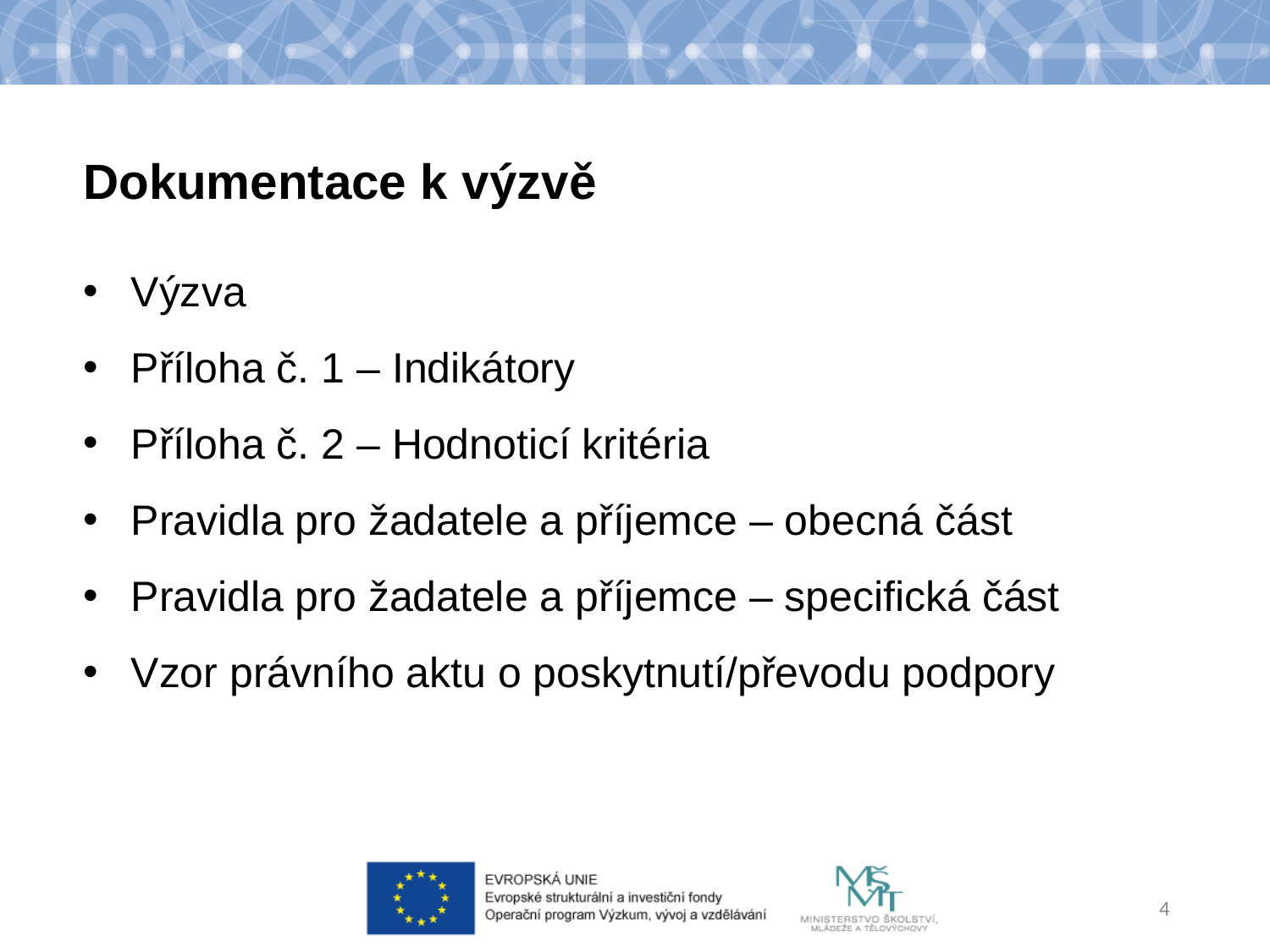

Dokumentace k výzvě
Výzva
Příloha č. 1 – Indikátory
Příloha č. 2 – Hodnoticí kritéria
Pravidla pro žadatele a příjemce – obecná část
Pravidla pro žadatele a příjemce – specifická část
Vzor právního aktu o poskytnutí/převodu podpory
4